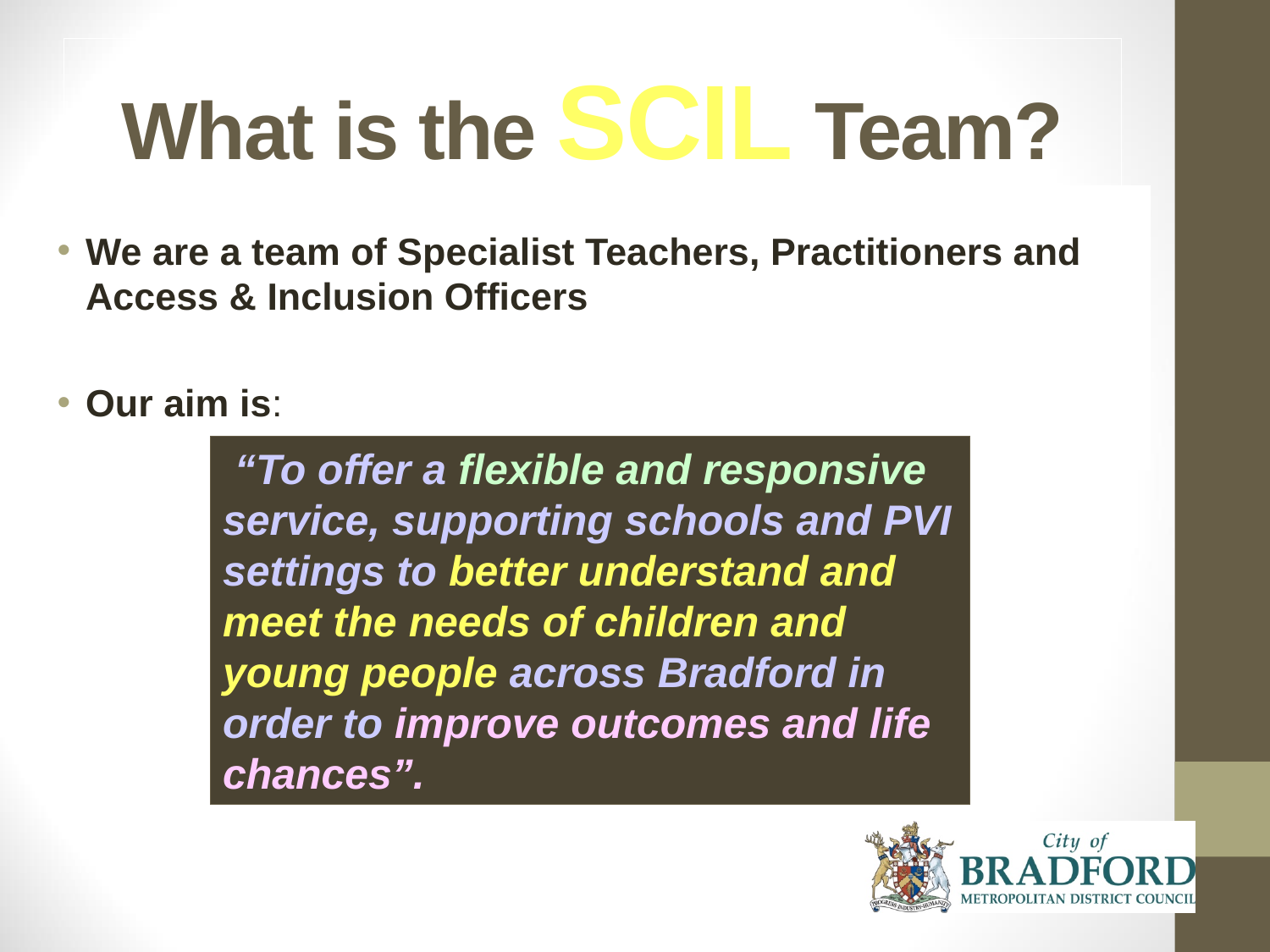

# What is the SCIL Team?

We are a team of Specialist Teachers, Practitioners and Access & Inclusion Officers

Our aim is:
.”

 “To offer a flexible and responsive service, supporting schools and PVI settings to better understand and meet the needs of children and young people across Bradford in order to improve outcomes and life chances”.